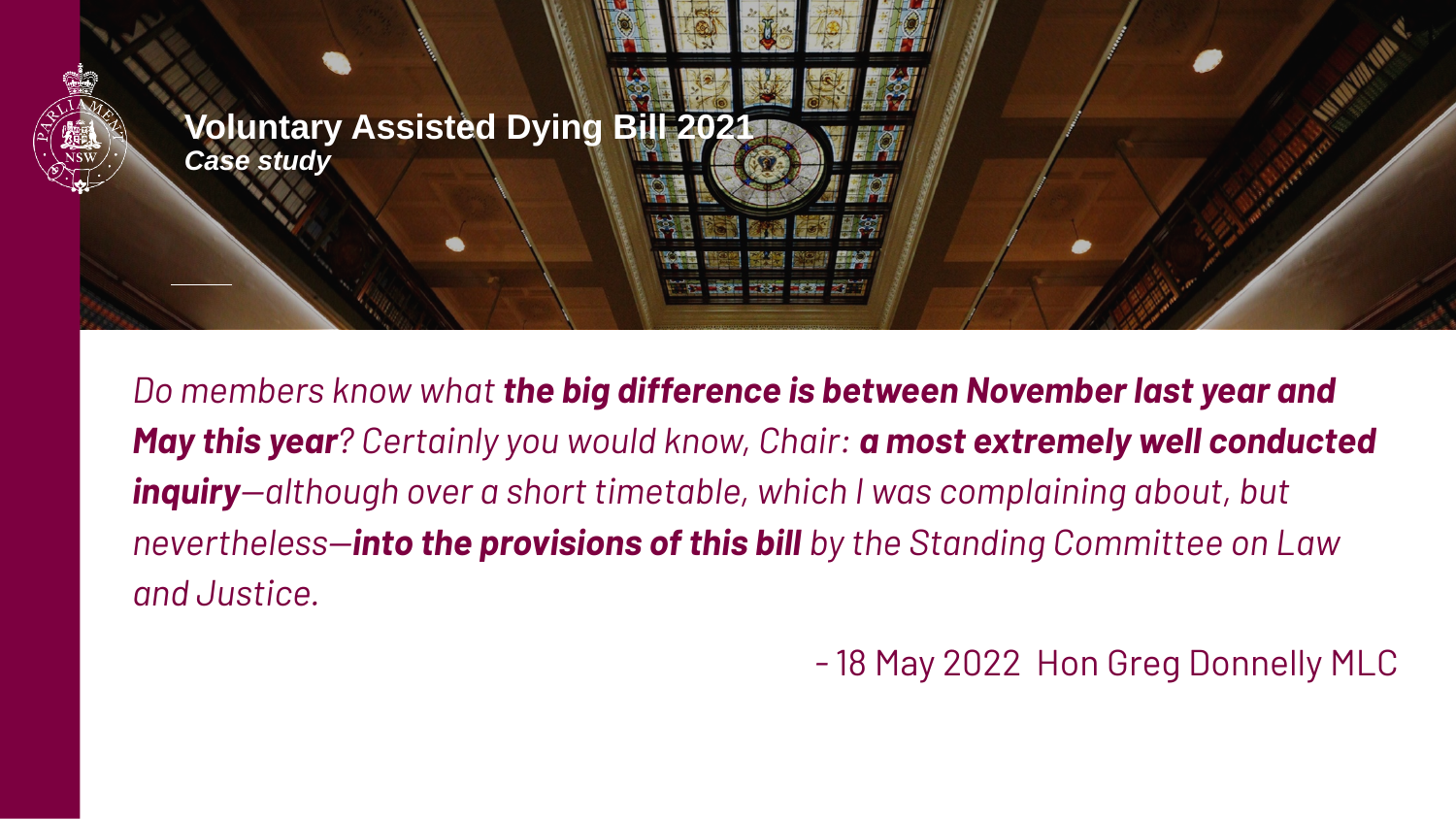

# Voluntary Assisted Dying Bill 2021 Case study
Do members know what the big difference is between November last year and May this year? Certainly you would know, Chair: a most extremely well conducted inquiry—although over a short timetable, which I was complaining about, but nevertheless—into the provisions of this bill by the Standing Committee on Law and Justice.
- 18 May 2022  Hon Greg Donnelly MLC